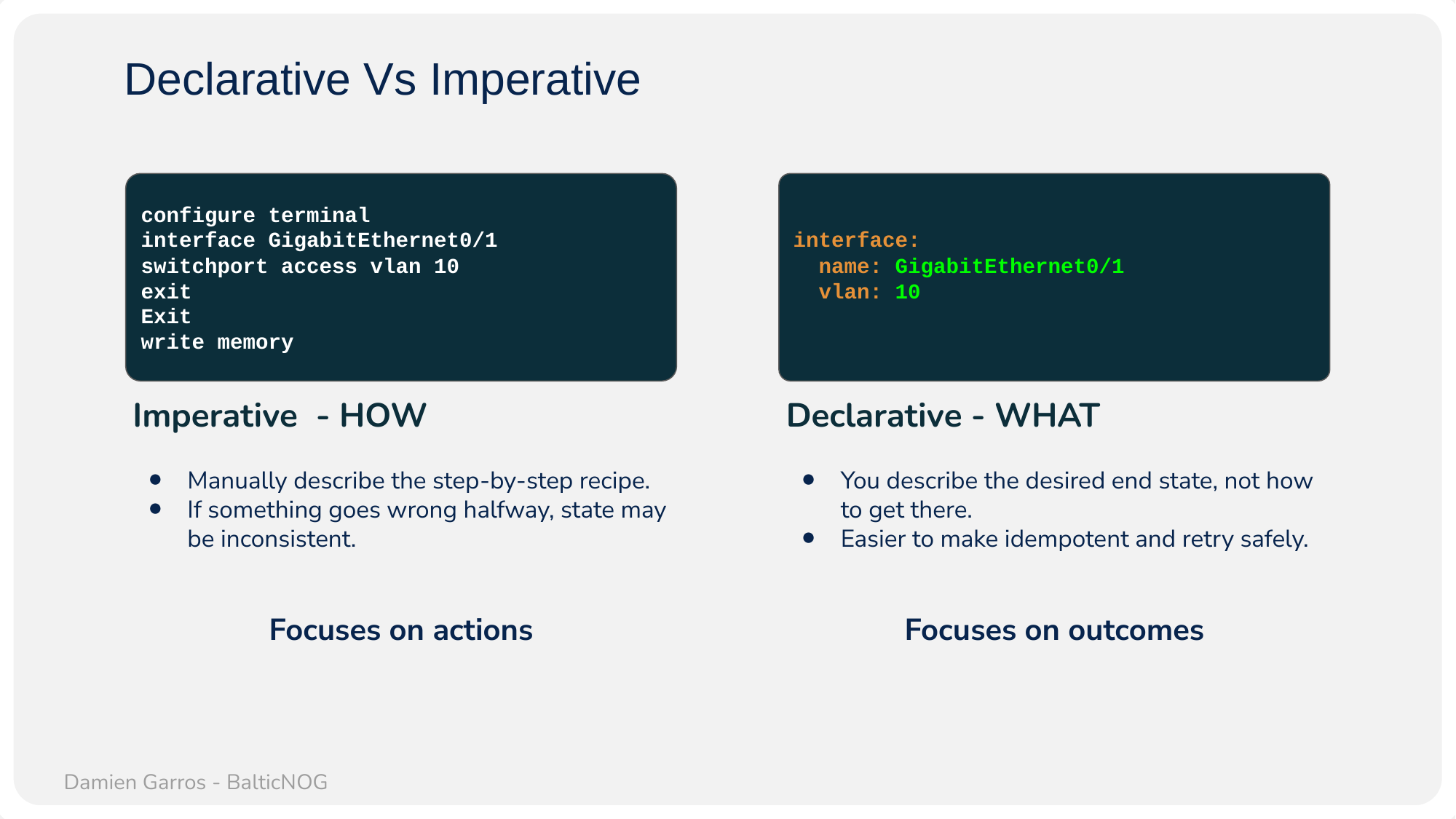

# Declarative Vs Imperative

configure terminal
interface GigabitEthernet0/1
switchport access vlan 10
exit
Exit
write memory
interface:
  name: GigabitEthernet0/1
  vlan: 10

Imperative  - HOW
Declarative - WHAT
Manually describe the step-by-step recipe.
If something goes wrong halfway, state may be inconsistent.

Focuses on actions

You describe the desired end state, not how to get there.
Easier to make idempotent and retry safely.

Focuses on outcomes